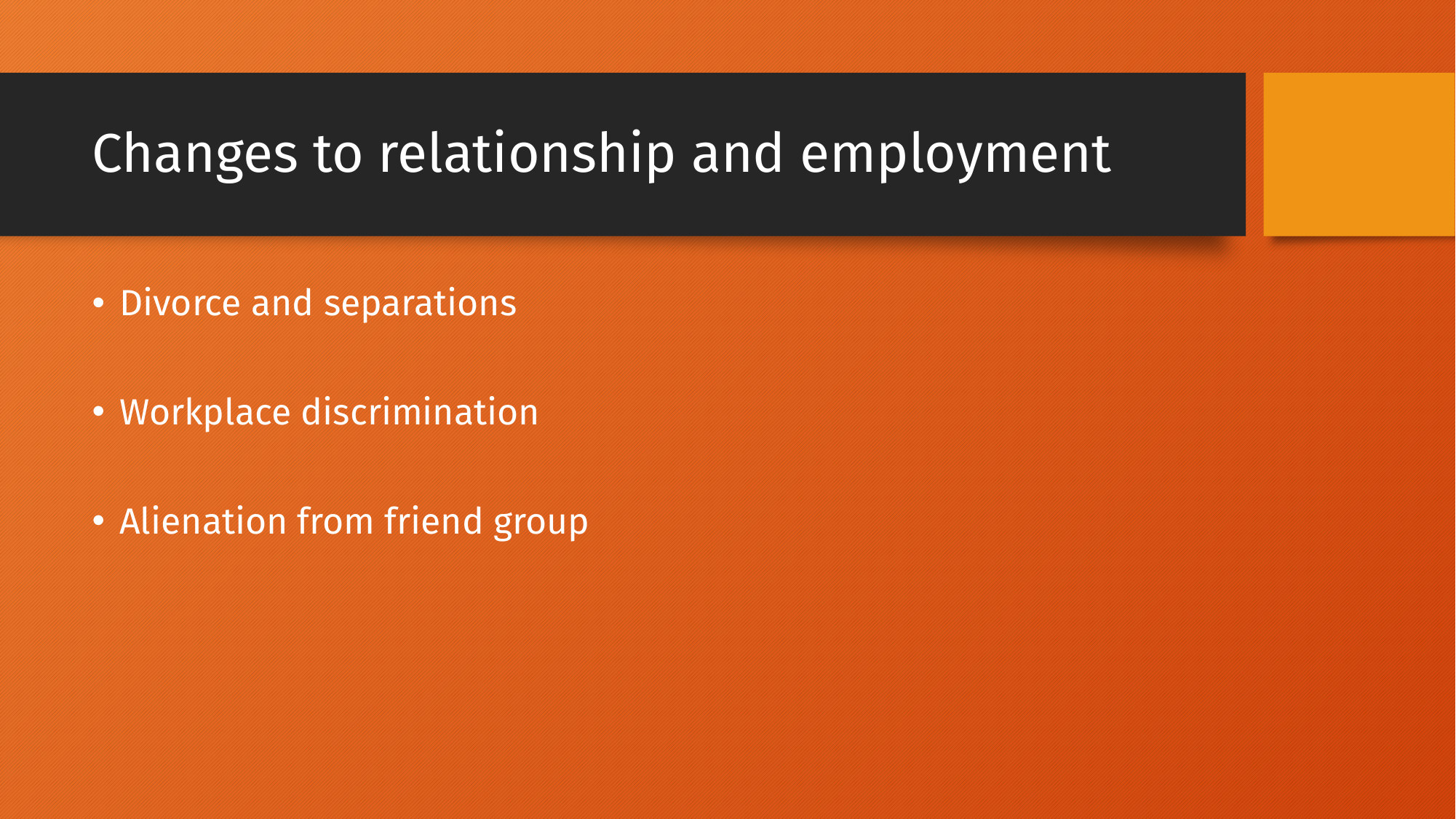

# Changes to relationship and employment
Divorce and separations

Workplace discrimination

Alienation from friend group